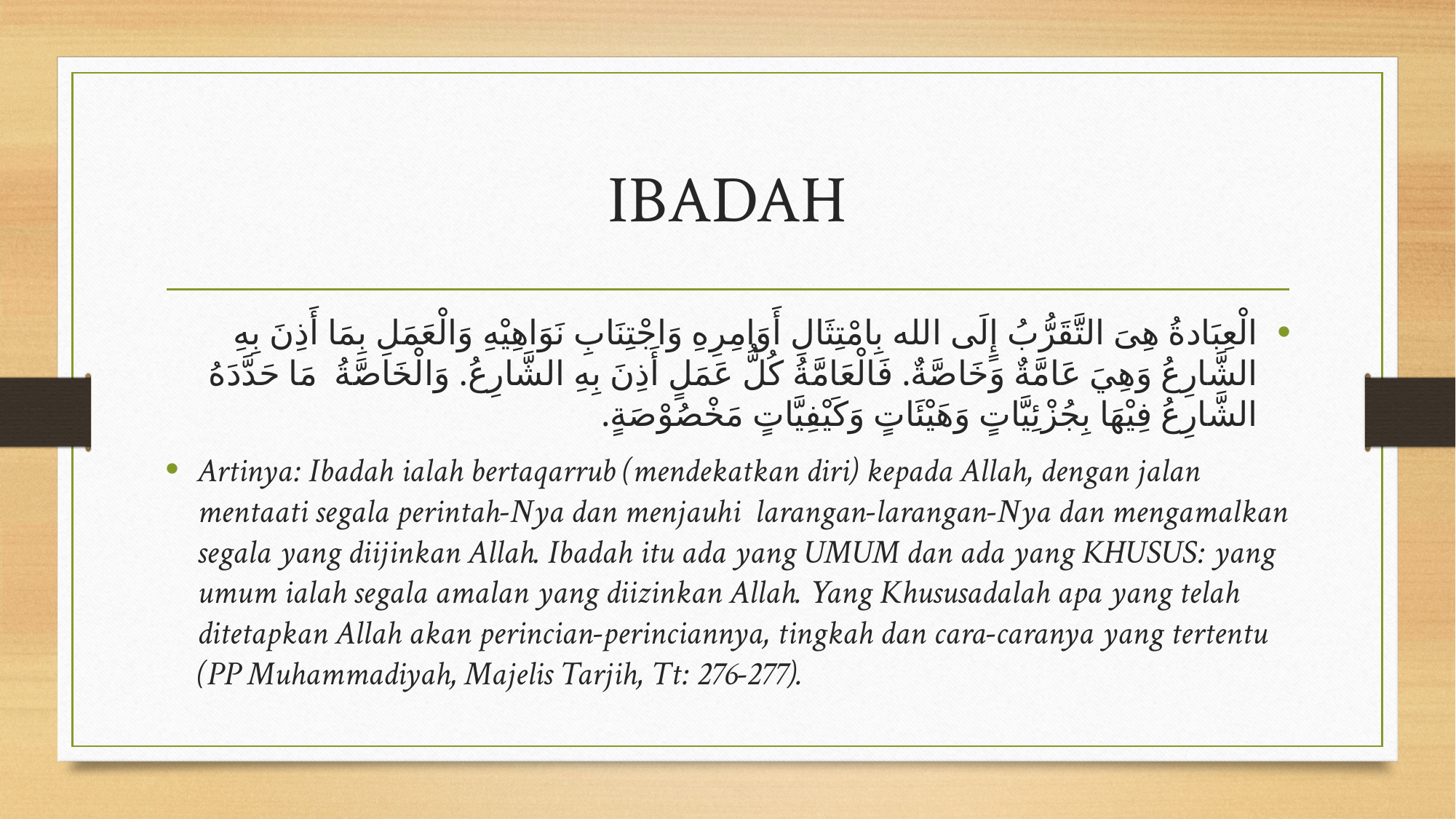

# IBADAH
الْعِبَادةُ هِىَ التَّقَرُّبُ إٍلَى الله بِامْتِثَالِ أَوَامِرِهِ وَاجْتِنَابِ نَوَاهِيْهِ وَالْعَمَلِ بِمَا أَذِنَ بِهِ الشَّارِعُ وَهِيَ عَامَّةٌ وَخَاصَّةٌ. فَالْعَامَّةُ كُلُّ عَمَلٍ أَذِنَ بِهِ الشَّارِعُ. وَالْخَاصَّةُ  مَا حَدَّدَهُ الشَّارِعُ فِيْهَا بِجُزْئِيَّاتٍ وَهَيْئَاتٍ وَكَيْفِيَّاتٍ مَخْصُوْصَةٍ.
Artinya: Ibadah ialah bertaqarrub (mendekatkan diri) kepada Allah, dengan jalan mentaati segala perintah-Nya dan menjauhi  larangan-larangan-Nya dan mengamalkan segala yang diijinkan Allah. Ibadah itu ada yang UMUM dan ada yang KHUSUS: yang umum ialah segala amalan yang diizinkan Allah. Yang Khususadalah apa yang telah ditetapkan Allah akan perincian-perinciannya, tingkah dan cara-caranya yang tertentu (PP Muhammadiyah, Majelis Tarjih, Tt: 276-277).